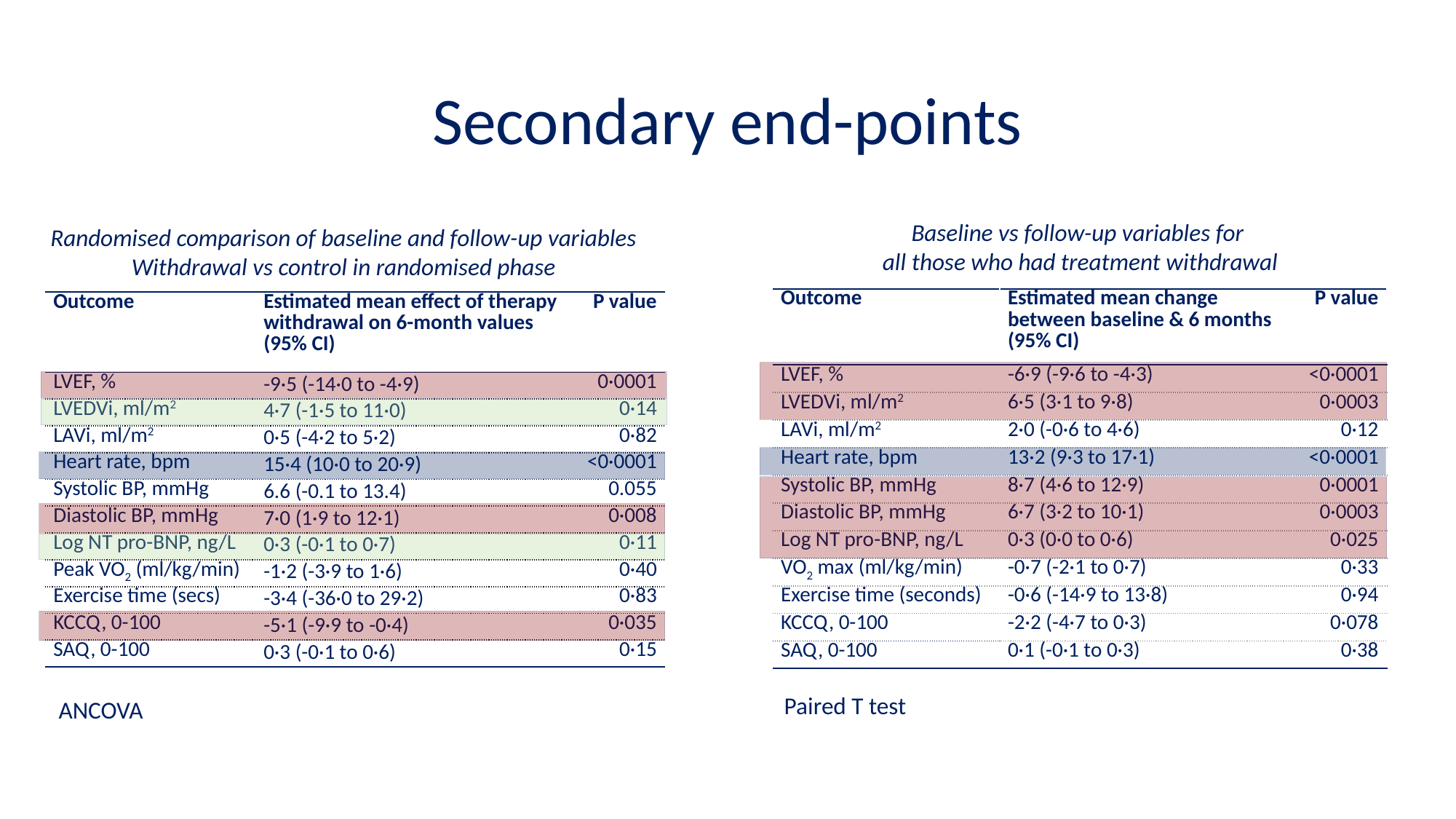

# Secondary end-points
Baseline vs follow-up variables for
all those who had treatment withdrawal
Randomised comparison of baseline and follow-up variables
Withdrawal vs control in randomised phase
| Outcome | Estimated mean change between baseline & 6 months (95% CI) | P value |
| --- | --- | --- |
| LVEF, % | -6·9 (-9·6 to -4·3) | <0·0001 |
| LVEDVi, ml/m2 | 6·5 (3·1 to 9·8) | 0·0003 |
| LAVi, ml/m2 | 2·0 (-0·6 to 4·6) | 0·12 |
| Heart rate, bpm | 13·2 (9·3 to 17·1) | <0·0001 |
| Systolic BP, mmHg | 8·7 (4·6 to 12·9) | 0·0001 |
| Diastolic BP, mmHg | 6·7 (3·2 to 10·1) | 0·0003 |
| Log NT pro-BNP, ng/L | 0·3 (0·0 to 0·6) | 0·025 |
| VO2 max (ml/kg/min) | -0·7 (-2·1 to 0·7) | 0·33 |
| Exercise time (seconds) | -0·6 (-14·9 to 13·8) | 0·94 |
| KCCQ, 0-100 | -2·2 (-4·7 to 0·3) | 0·078 |
| SAQ, 0-100 | 0·1 (-0·1 to 0·3) | 0·38 |
| Outcome | Estimated mean effect of therapy withdrawal on 6-month values (95% CI) | P value |
| --- | --- | --- |
| LVEF, % | -9·5 (-14·0 to -4·9) | 0·0001 |
| LVEDVi, ml/m2 | 4·7 (-1·5 to 11·0) | 0·14 |
| LAVi, ml/m2 | 0·5 (-4·2 to 5·2) | 0·82 |
| Heart rate, bpm | 15·4 (10·0 to 20·9) | <0·0001 |
| Systolic BP, mmHg | 6.6 (-0.1 to 13.4) | 0.055 |
| Diastolic BP, mmHg | 7·0 (1·9 to 12·1) | 0·008 |
| Log NT pro-BNP, ng/L | 0·3 (-0·1 to 0·7) | 0·11 |
| Peak VO2 (ml/kg/min) | -1·2 (-3·9 to 1·6) | 0·40 |
| Exercise time (secs) | -3·4 (-36·0 to 29·2) | 0·83 |
| KCCQ, 0-100 | -5·1 (-9·9 to -0·4) | 0·035 |
| SAQ, 0-100 | 0·3 (-0·1 to 0·6) | 0·15 |

Paired T test
ANCOVA